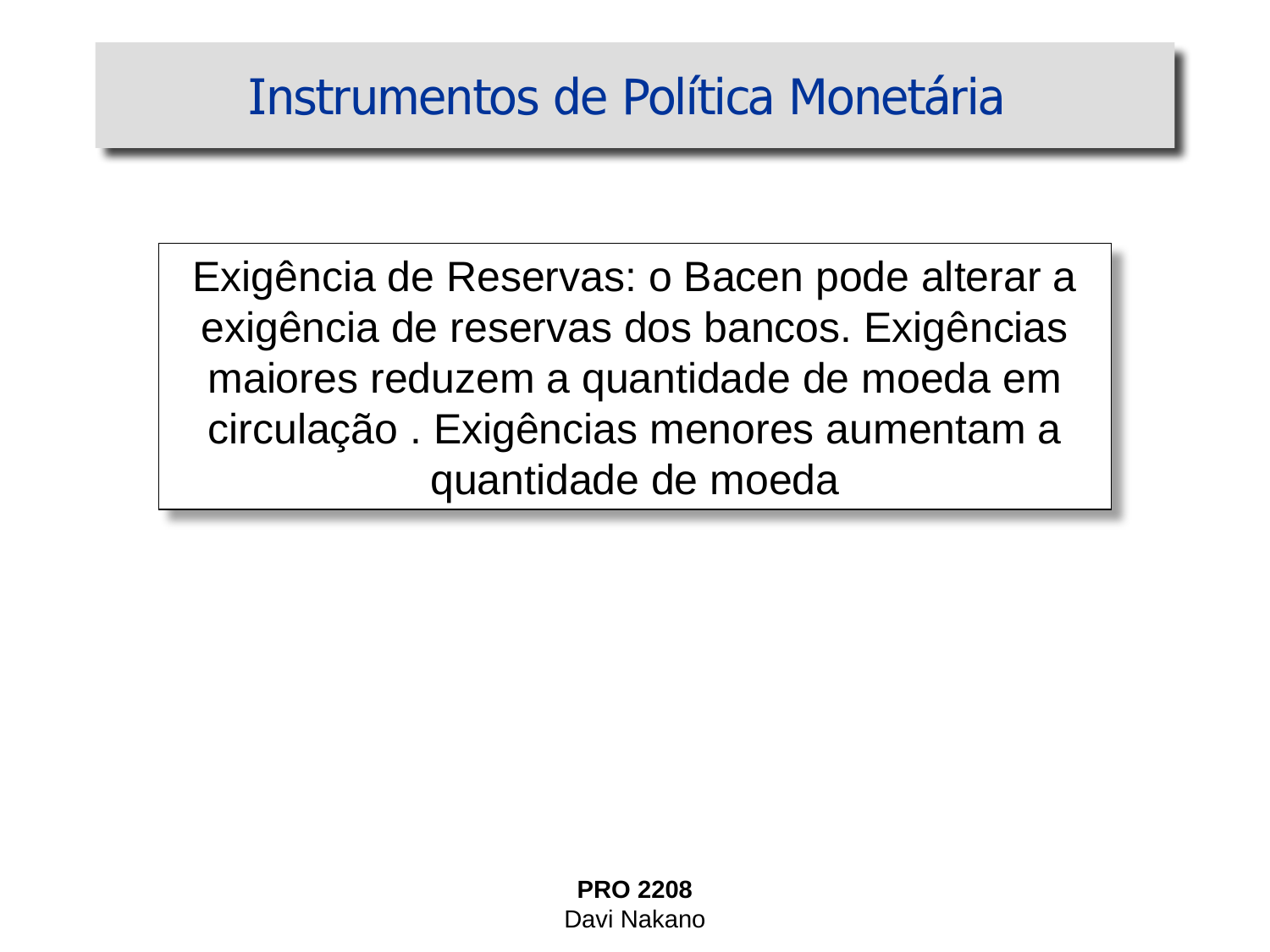

# Instrumentos de Política Monetária
Exigência de Reservas: o Bacen pode alterar a exigência de reservas dos bancos. Exigências maiores reduzem a quantidade de moeda em circulação . Exigências menores aumentam a quantidade de moeda
PRO 2208
Davi Nakano